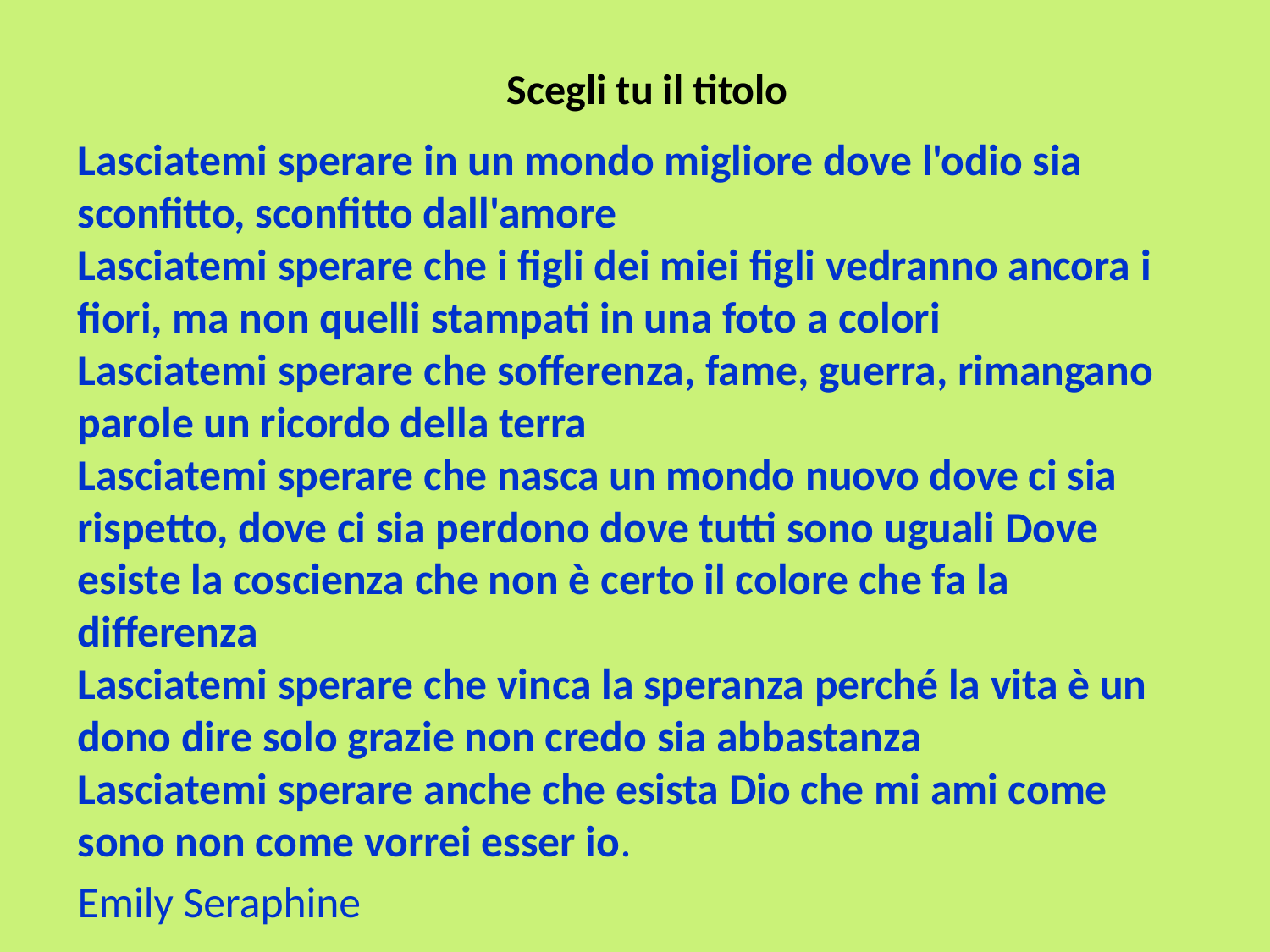

Scegli tu il titolo
Lasciatemi sperare in un mondo migliore dove l'odio sia sconfitto, sconfitto dall'amore
Lasciatemi sperare che i figli dei miei figli vedranno ancora i fiori, ma non quelli stampati in una foto a colori
Lasciatemi sperare che sofferenza, fame, guerra, rimangano parole un ricordo della terra
Lasciatemi sperare che nasca un mondo nuovo dove ci sia rispetto, dove ci sia perdono dove tutti sono uguali Dove esiste la coscienza che non è certo il colore che fa la differenza
Lasciatemi sperare che vinca la speranza perché la vita è un dono dire solo grazie non credo sia abbastanza
Lasciatemi sperare anche che esista Dio che mi ami come sono non come vorrei esser io.
Emily Seraphine